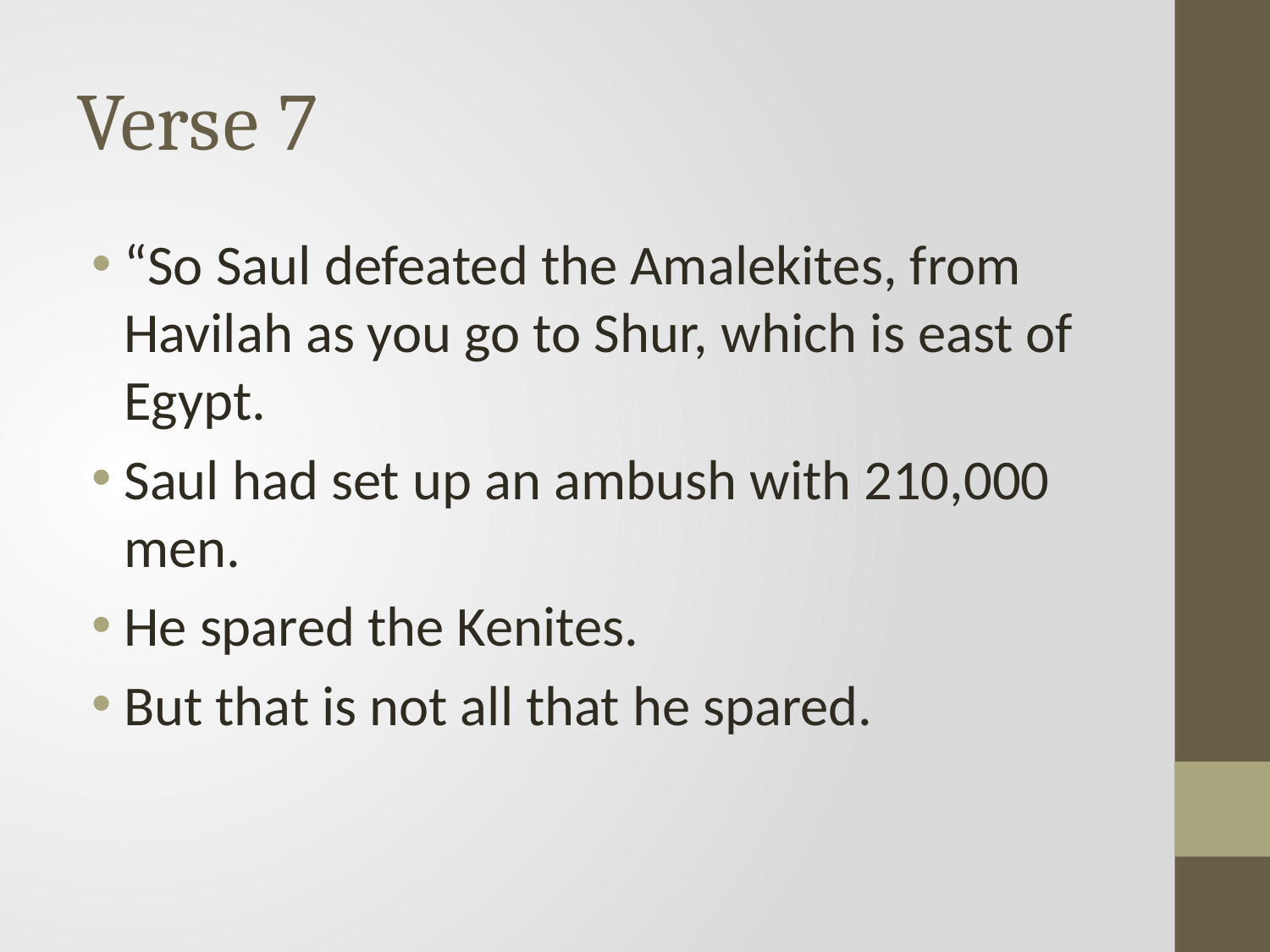

# Verse 7
“So Saul defeated the Amalekites, from Havilah as you go to Shur, which is east of Egypt.
Saul had set up an ambush with 210,000 men.
He spared the Kenites.
But that is not all that he spared.